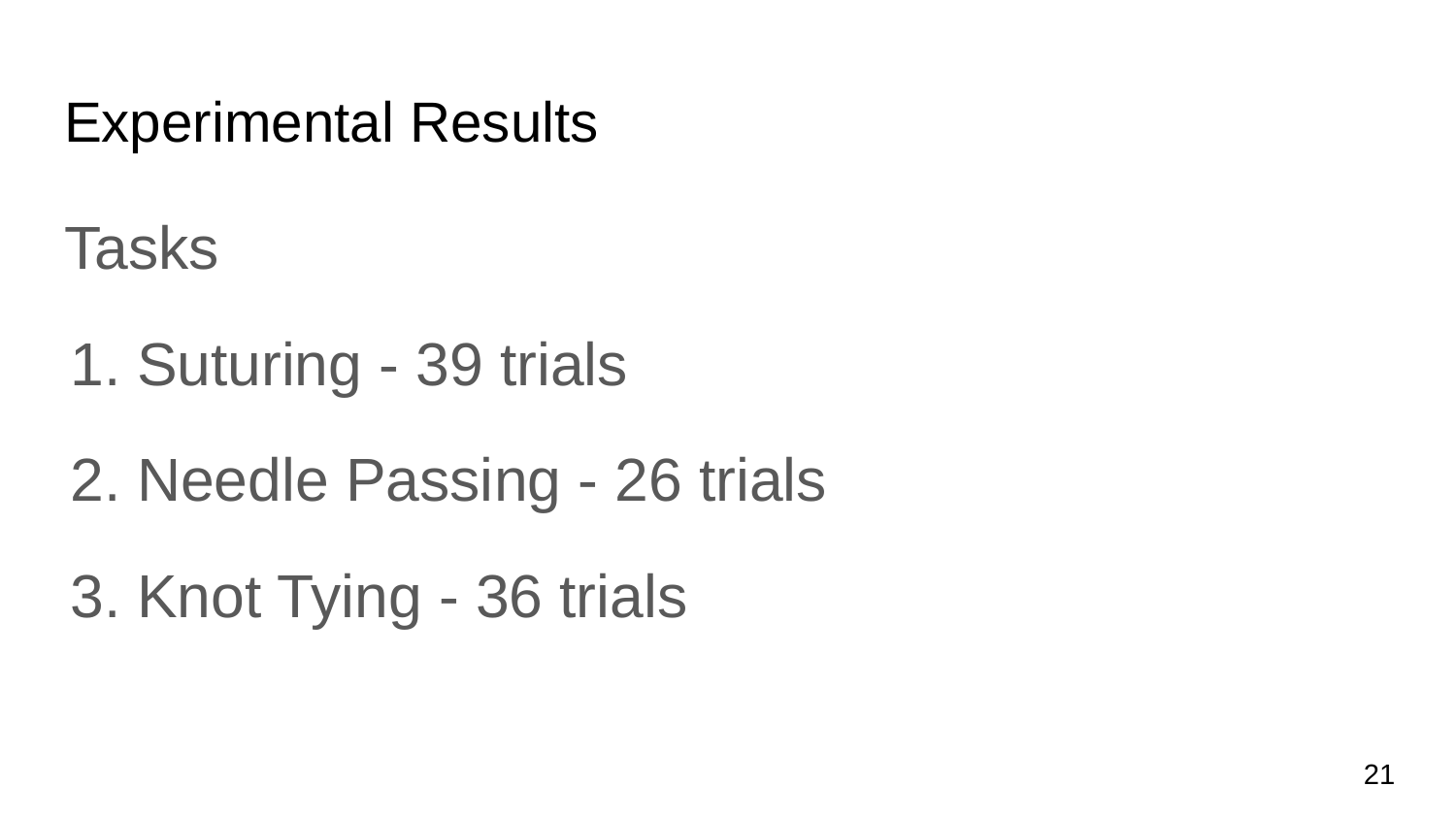

# Experimental Results
Tasks
Suturing - 39 trials
Needle Passing - 26 trials
Knot Tying - 36 trials

[pg. 7]
21